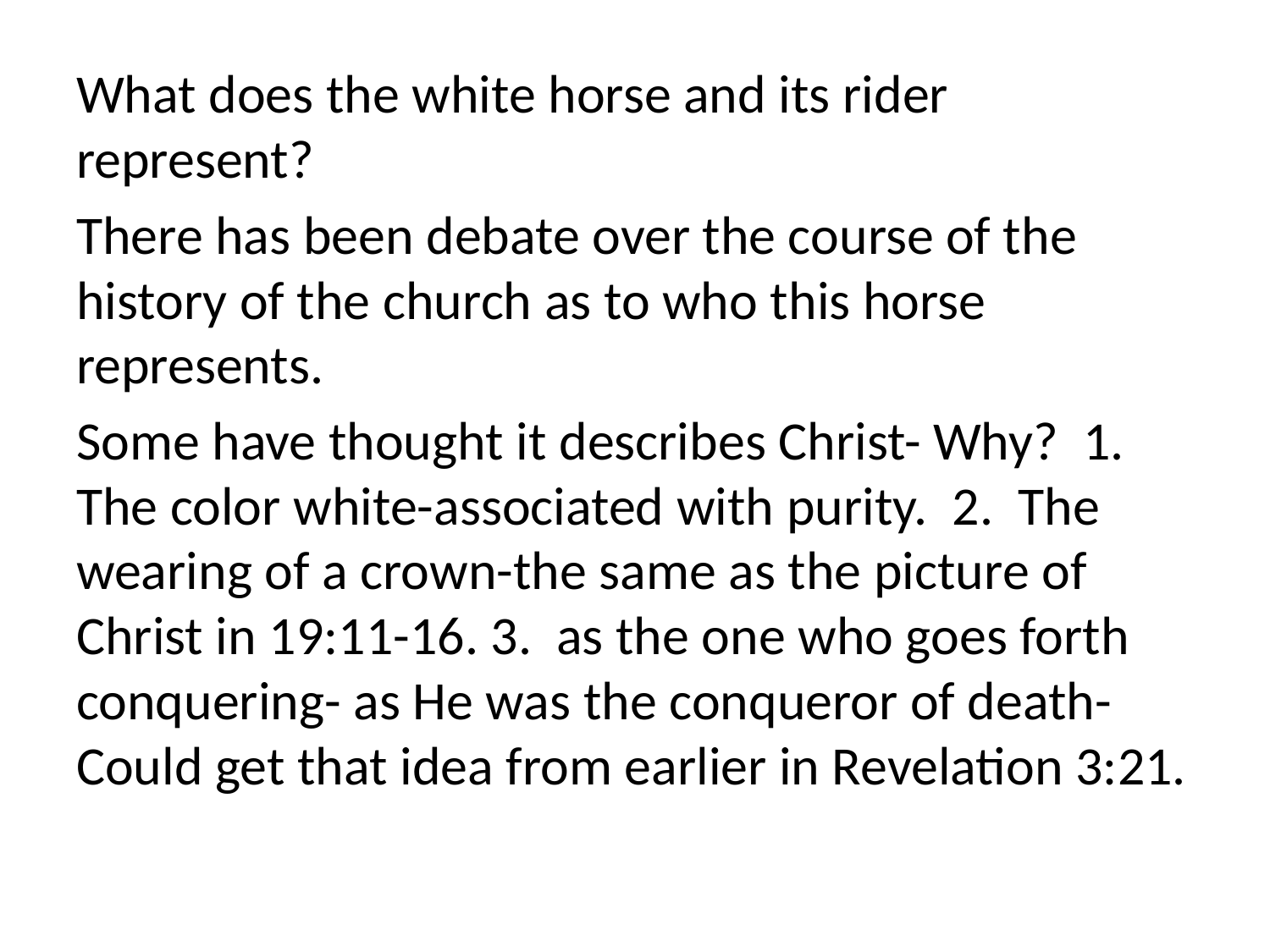

What does the white horse and its rider represent?
There has been debate over the course of the history of the church as to who this horse represents.
Some have thought it describes Christ- Why?  1. The color white-associated with purity.  2.  The wearing of a crown-the same as the picture of Christ in 19:11-16. 3.  as the one who goes forth conquering- as He was the conqueror of death- Could get that idea from earlier in Revelation 3:21.